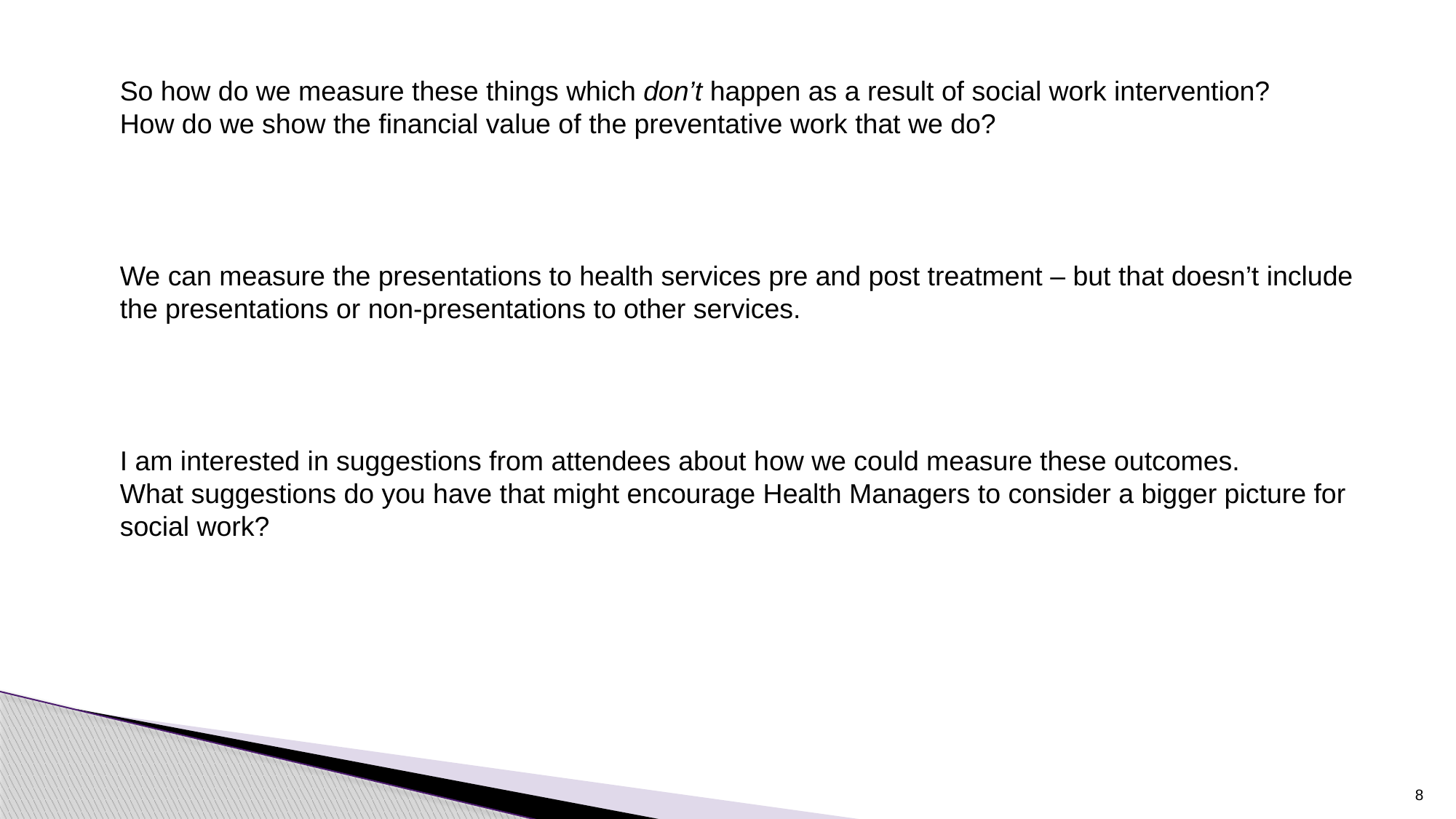

So how do we measure these things which don’t happen as a result of social work intervention?
How do we show the financial value of the preventative work that we do?

We can measure the presentations to health services pre and post treatment – but that doesn’t include the presentations or non-presentations to other services.
I am interested in suggestions from attendees about how we could measure these outcomes.
What suggestions do you have that might encourage Health Managers to consider a bigger picture for social work?
8